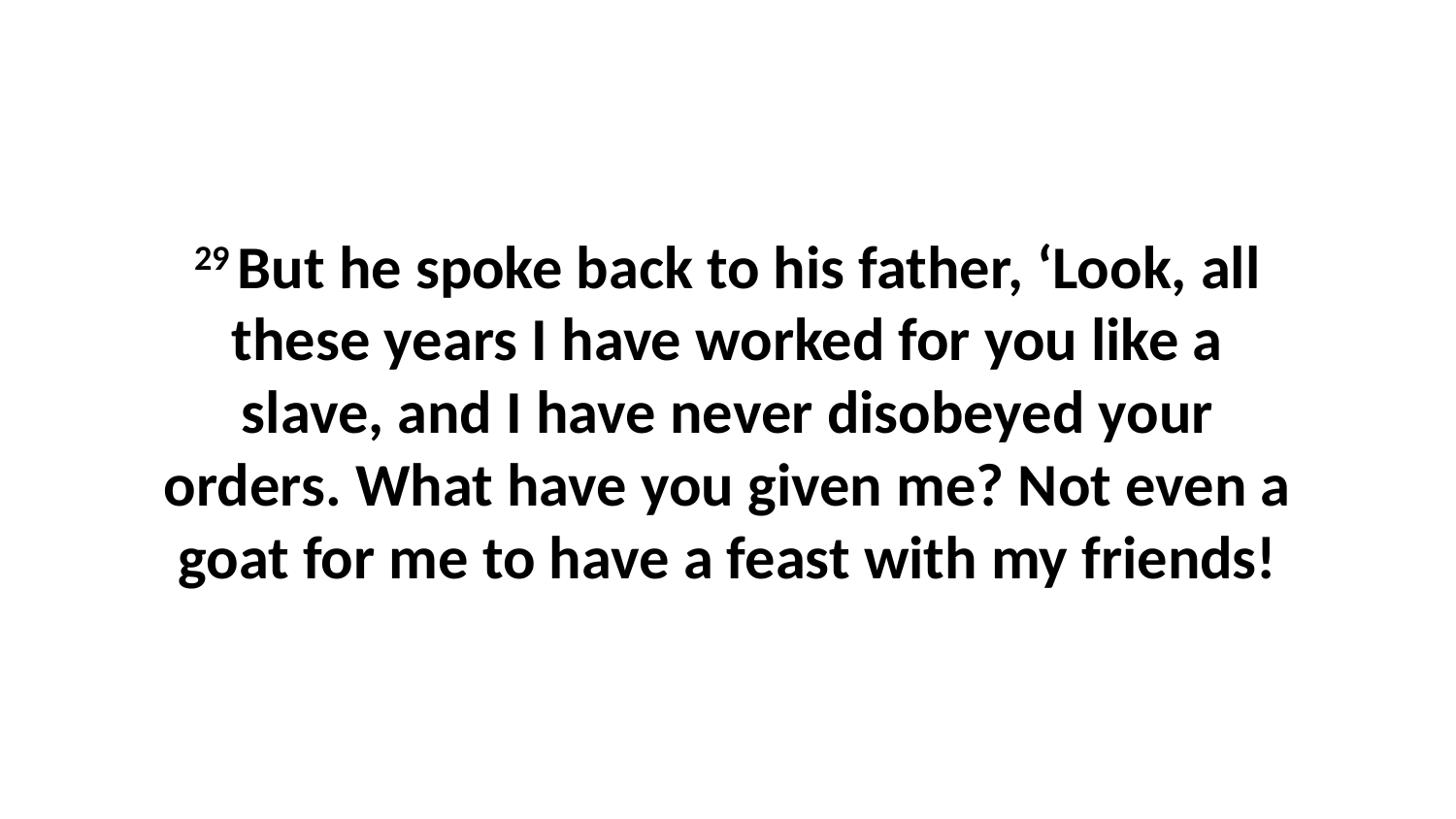

29 But he spoke back to his father, ‘Look, all these years I have worked for you like a slave, and I have never disobeyed your orders. What have you given me? Not even a goat for me to have a feast with my friends!